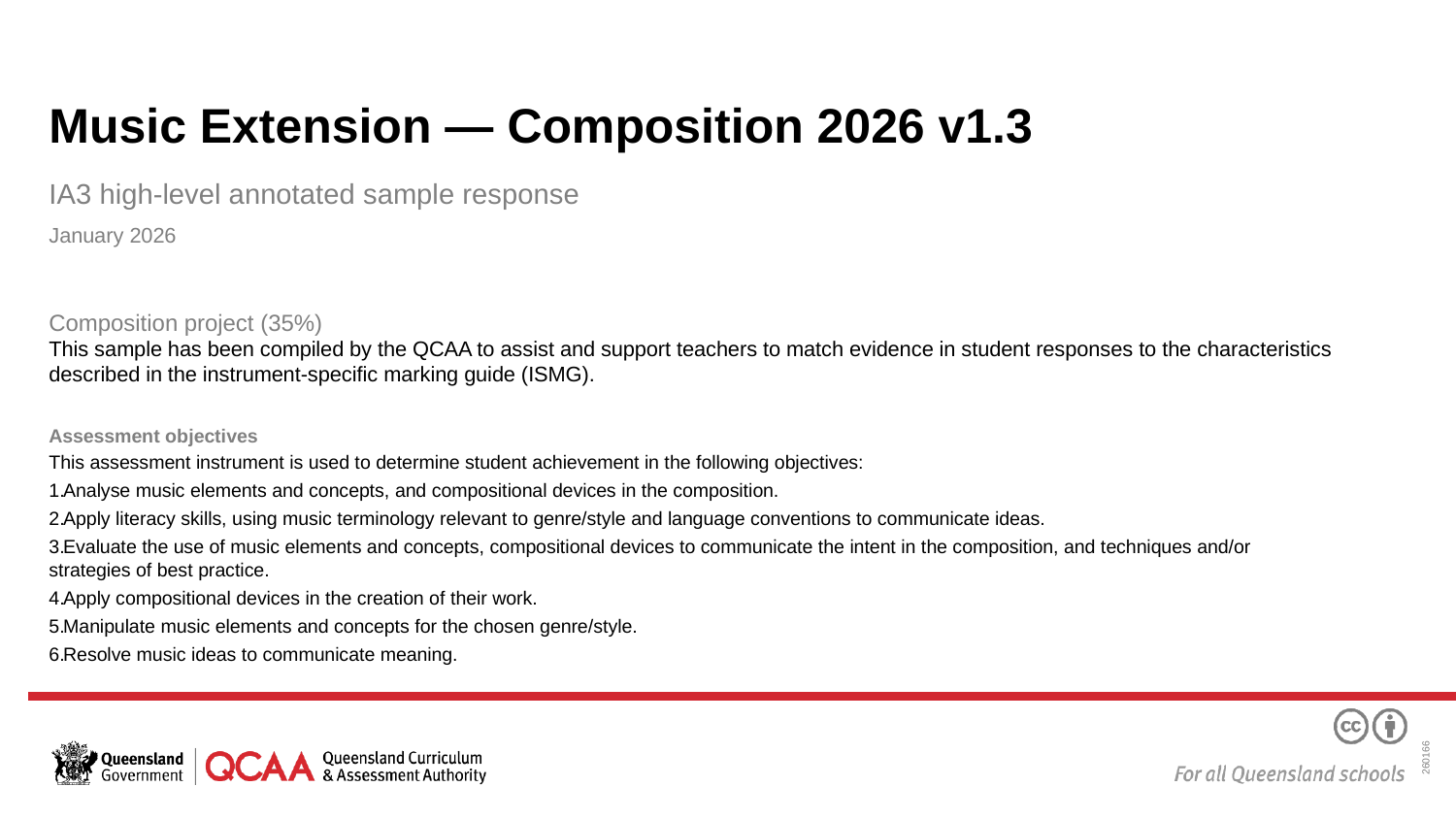

# Music Extension — Composition 2026 v1.3
IA3 high-level annotated sample response
January 2026
Composition project (35%)
This sample has been compiled by the QCAA to assist and support teachers to match evidence in student responses to the characteristics described in the instrument-specific marking guide (ISMG).

Assessment objectives
This assessment instrument is used to determine student achievement in the following objectives:
Analyse music elements and concepts, and compositional devices in the composition.
Apply literacy skills, using music terminology relevant to genre/style and language conventions to communicate ideas.
Evaluate the use of music elements and concepts, compositional devices to communicate the intent in the composition, and techniques and/or 	strategies of best practice.
Apply compositional devices in the creation of their work.
Manipulate music elements and concepts for the chosen genre/style.
Resolve music ideas to communicate meaning.

260166